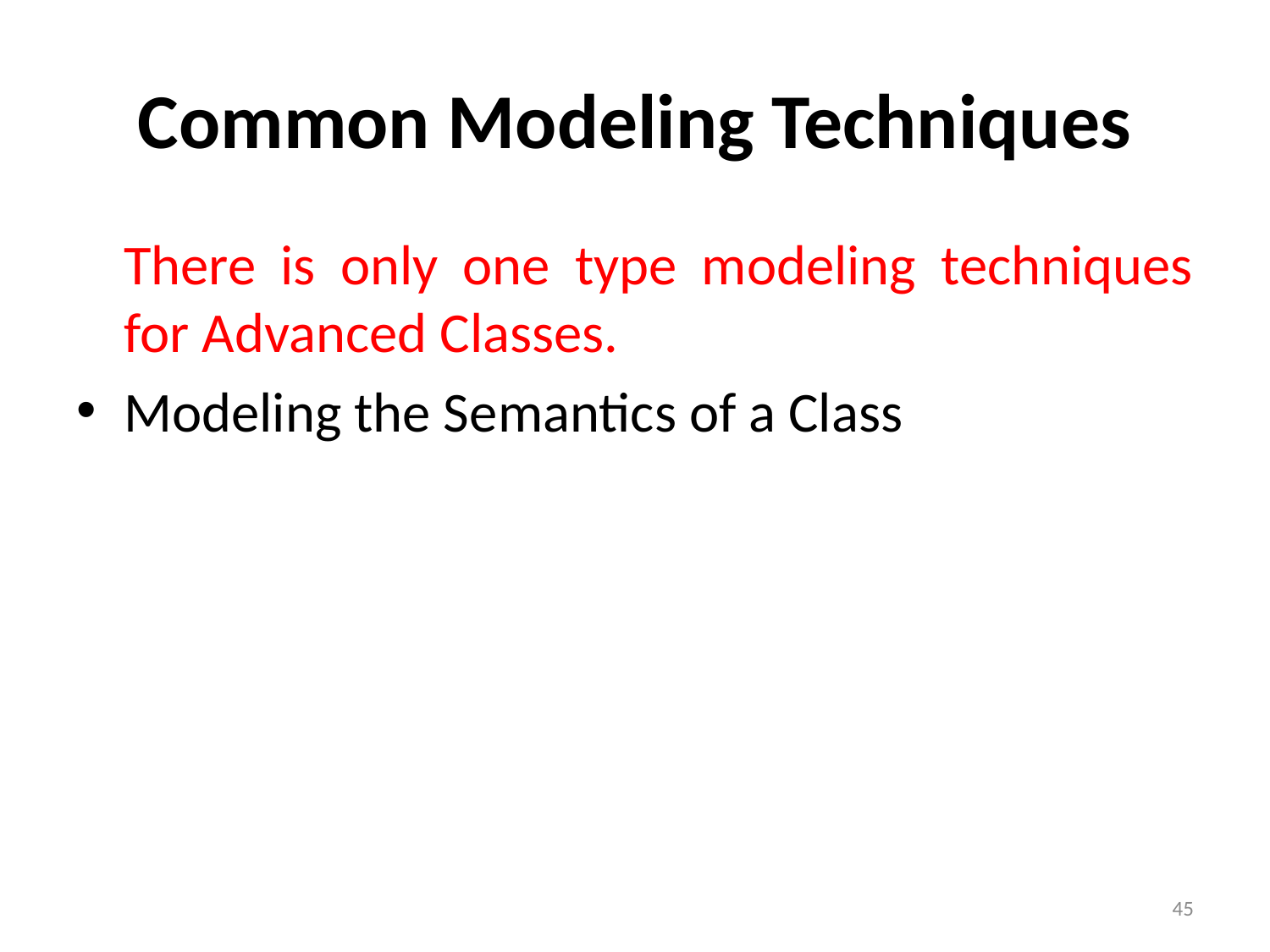

# Common Modeling Techniques
	There is only one type modeling techniques for Advanced Classes.
Modeling the Semantics of a Class
45